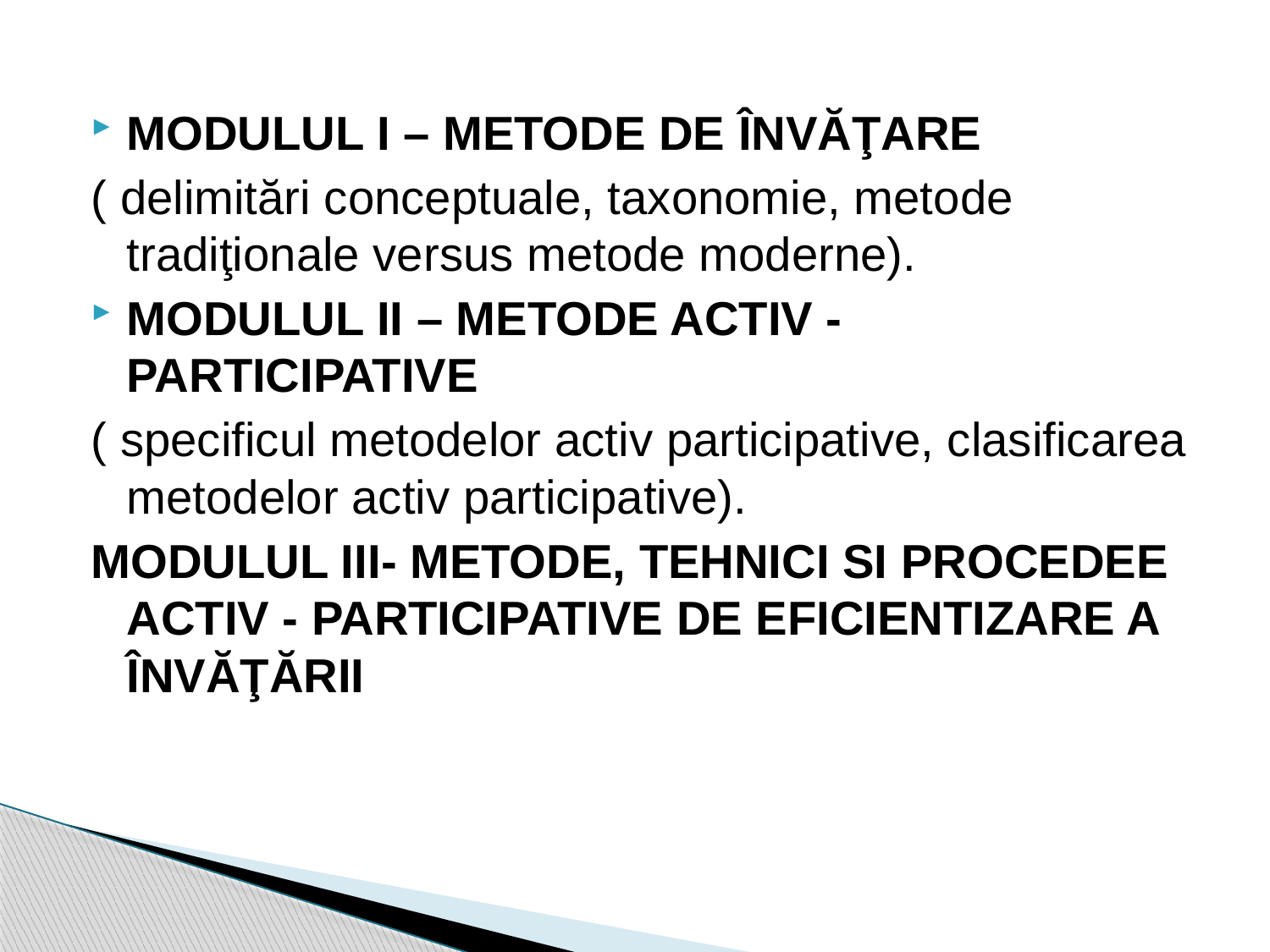

MODULUL I – METODE DE ÎNVĂŢARE
( delimitări conceptuale, taxonomie, metode tradiţionale versus metode moderne).
MODULUL II – METODE ACTIV - PARTICIPATIVE
( specificul metodelor activ participative, clasificarea metodelor activ participative).
MODULUL III- METODE, TEHNICI SI PROCEDEE ACTIV - PARTICIPATIVE DE EFICIENTIZARE A ÎNVĂŢĂRII